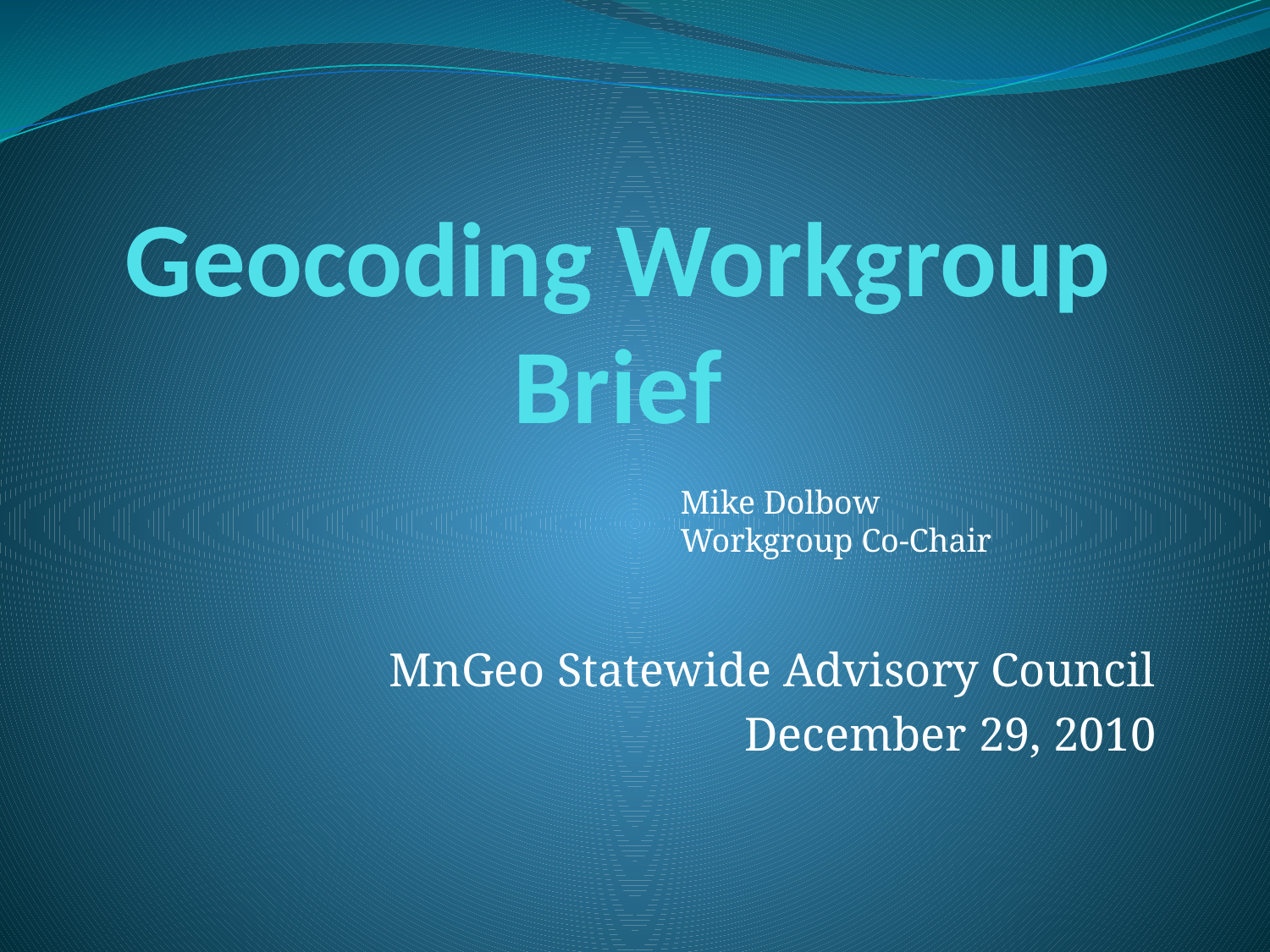

# Geocoding Workgroup Brief
Mike Dolbow
Workgroup Co-Chair
MnGeo Statewide Advisory Council
December 29, 2010